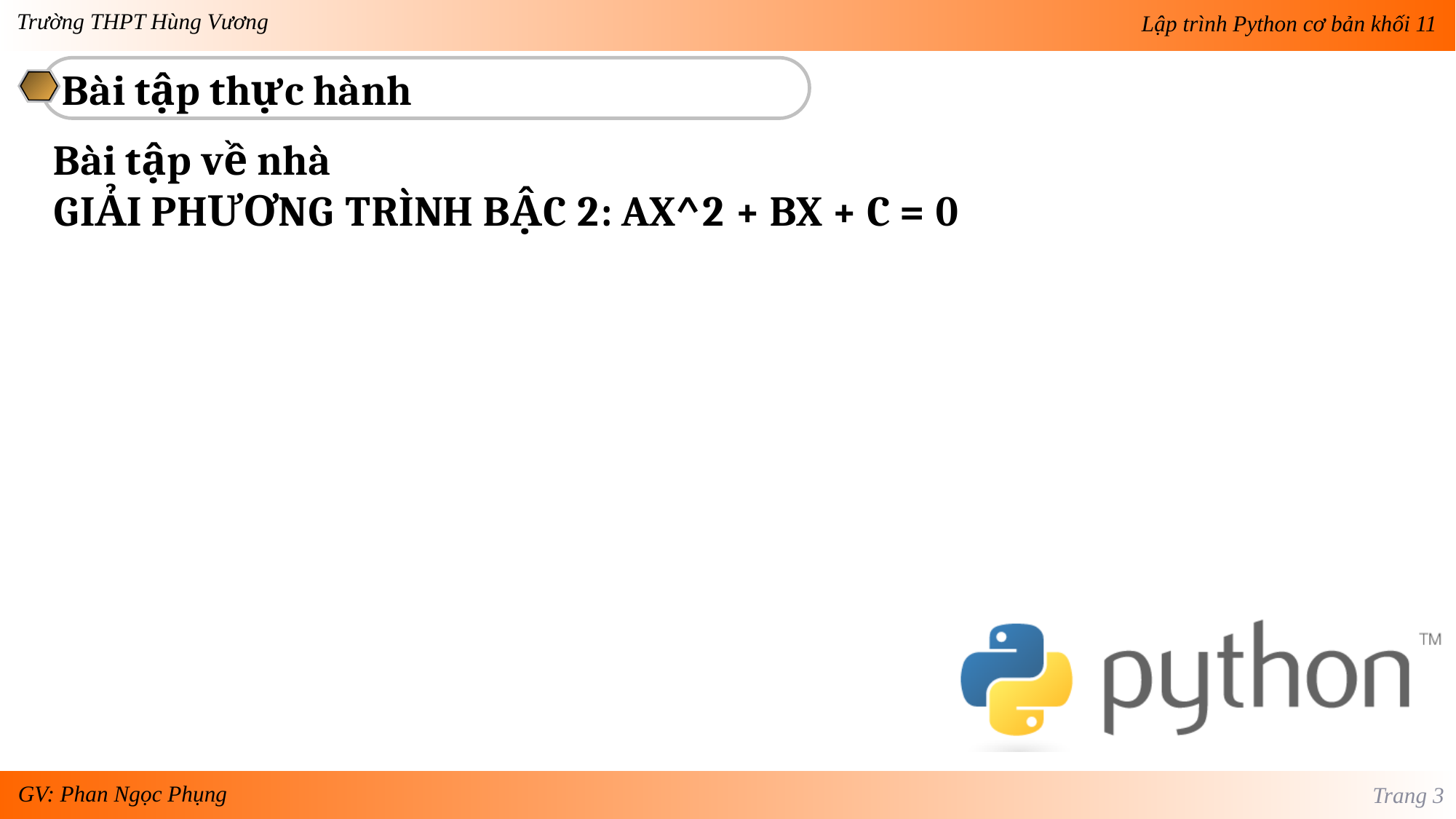

Bài tập thực hành

Bài tập về nhà
GIẢI PHƯƠNG TRÌNH BẬC 2: AX^2 + BX + C = 0

Trang 3